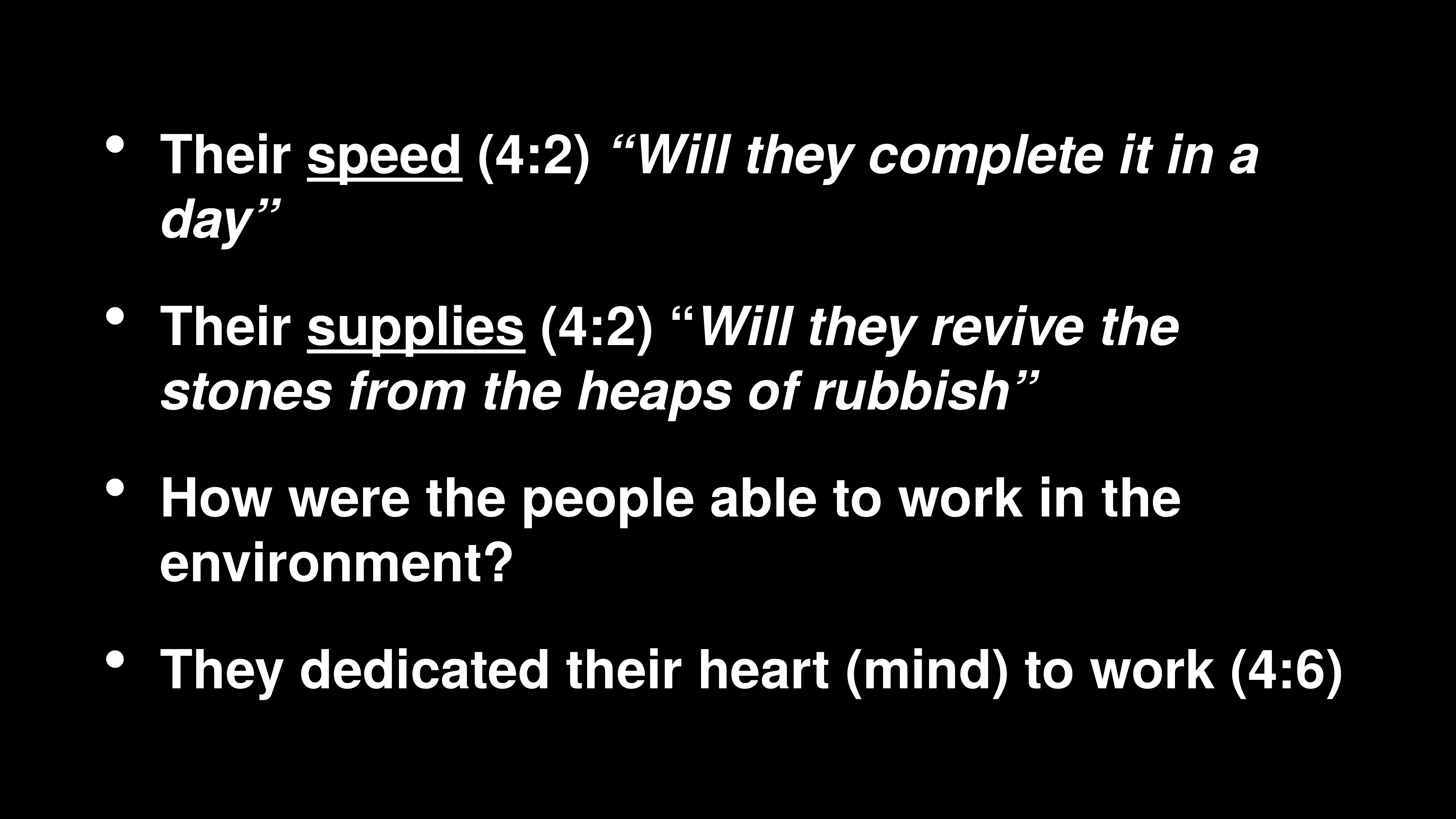

Their speed (4:2) “Will they complete it in a day”
Their supplies (4:2) “Will they revive the stones from the heaps of rubbish”
How were the people able to work in the environment?
They dedicated their heart (mind) to work (4:6)